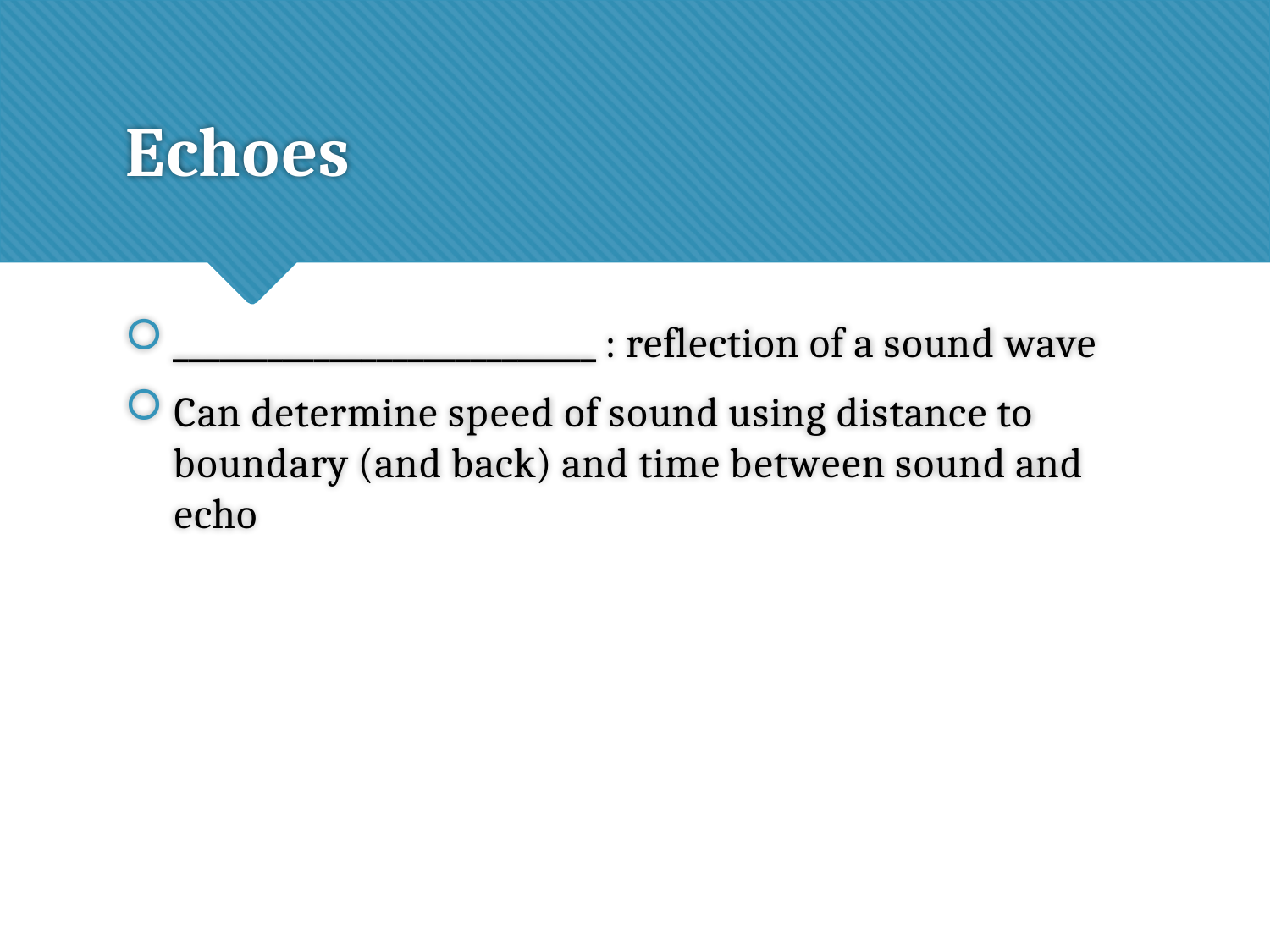

# Echoes
___________________________ : reflection of a sound wave
Can determine speed of sound using distance to boundary (and back) and time between sound and  echo